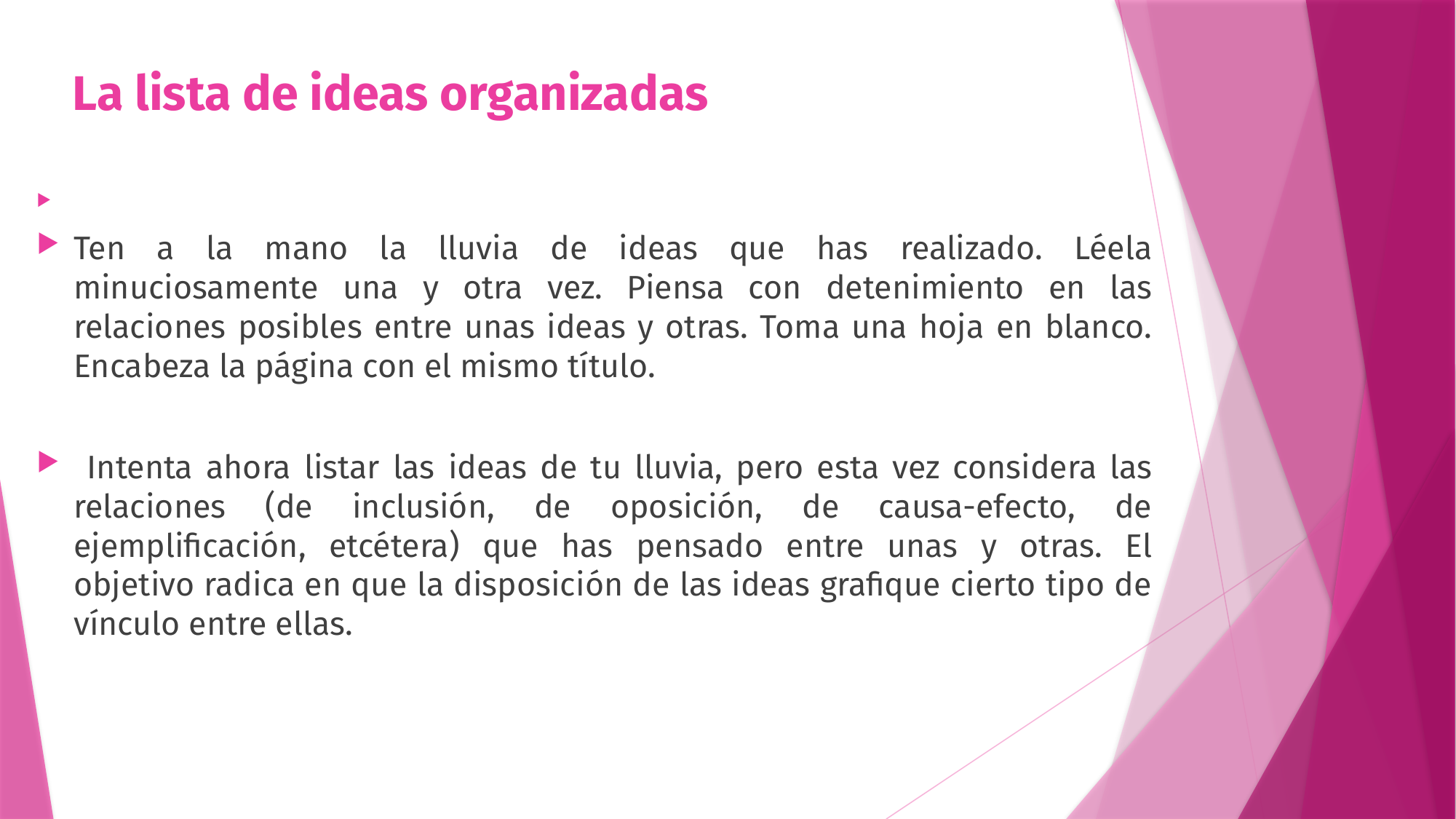

# La lista de ideas organizadas

Ten a la mano la lluvia de ideas que has realizado. Léela minuciosamente una y otra vez. Piensa con detenimiento en las relaciones posibles entre unas ideas y otras. Toma una hoja en blanco. Encabeza la página con el mismo título.

 Intenta ahora listar las ideas de tu lluvia, pero esta vez considera las relaciones (de inclusión, de oposición, de causa-efecto, de ejemplificación, etcétera) que has pensado entre unas y otras. El objetivo radica en que la disposición de las ideas grafique cierto tipo de vínculo entre ellas.